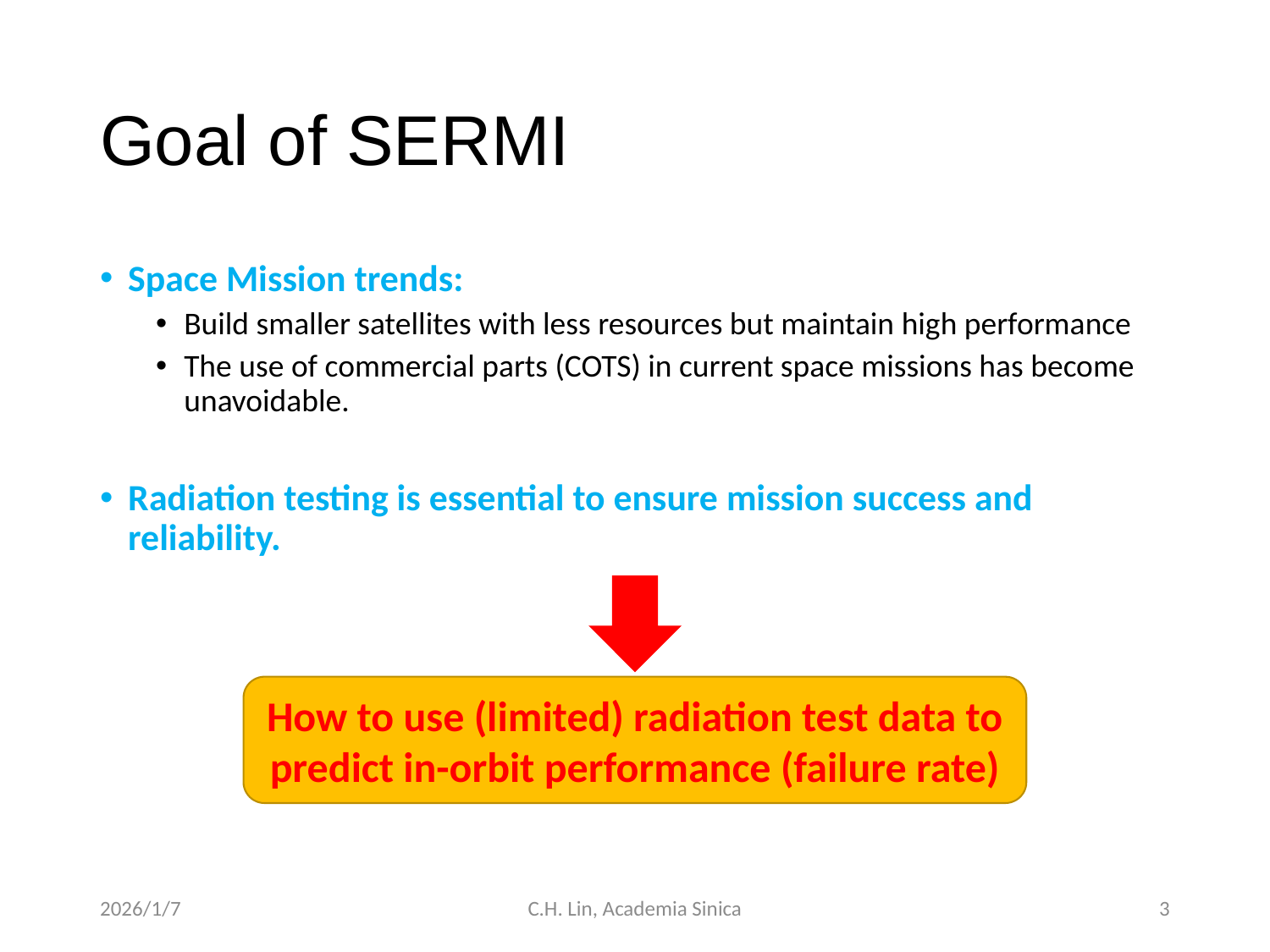

# Goal of SERMI
Space Mission trends:
Build smaller satellites with less resources but maintain high performance
The use of commercial parts (COTS) in current space missions has become unavoidable.

Radiation testing is essential to ensure mission success and reliability.

How to use (limited) radiation test data to
predict in-orbit performance (failure rate)
2026/1/7
C.H. Lin, Academia Sinica
3